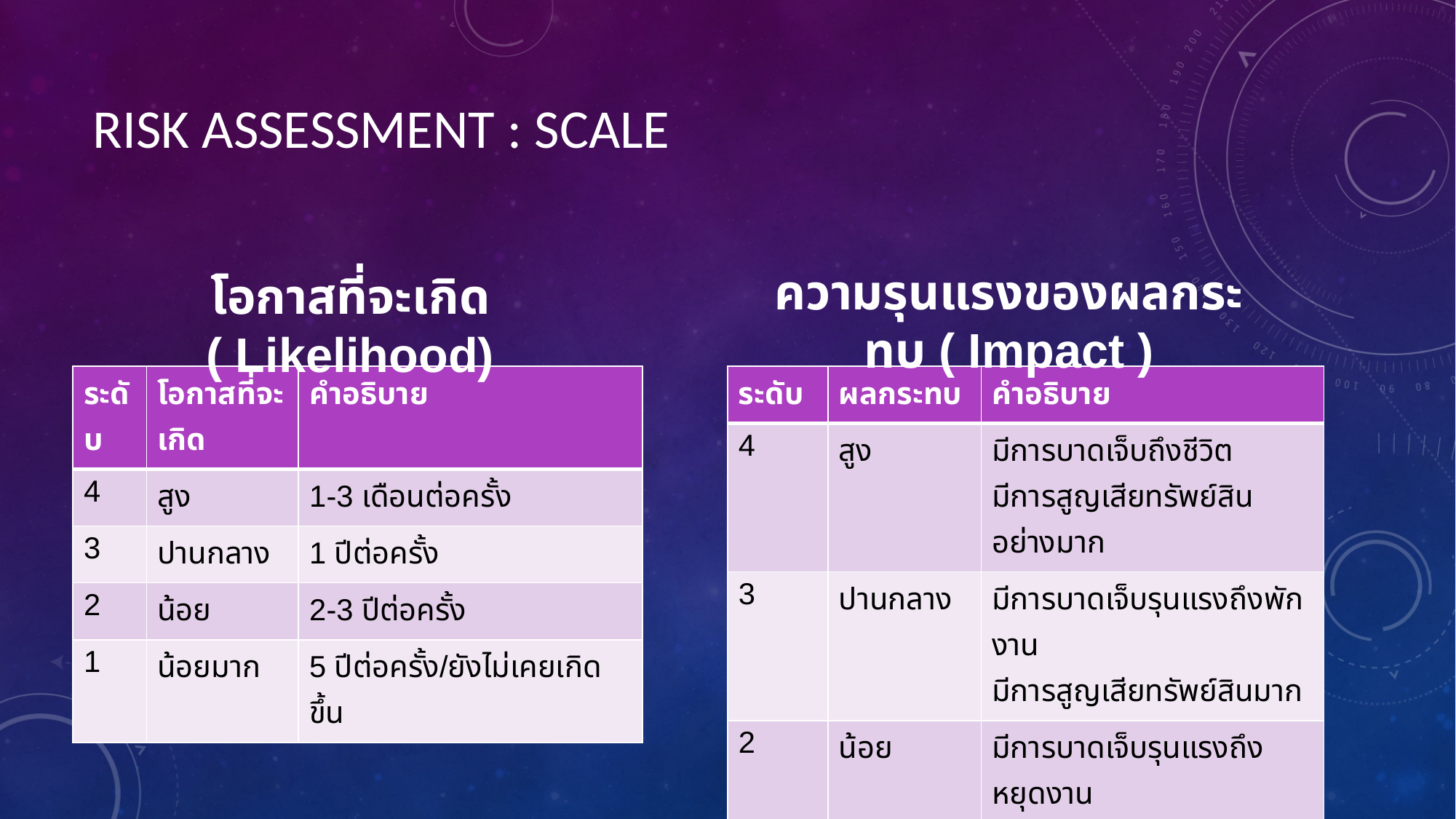

# Risk assessment : scale
ความรุนแรงของผลกระทบ ( Impact )
โอกาสที่จะเกิด ( Likelihood)
| ระดับ | โอกาสที่จะเกิด | คำอธิบาย |
| --- | --- | --- |
| 4 | สูง | 1-3 เดือนต่อครั้ง |
| 3 | ปานกลาง | 1 ปีต่อครั้ง |
| 2 | น้อย | 2-3 ปีต่อครั้ง |
| 1 | น้อยมาก | 5 ปีต่อครั้ง/ยังไม่เคยเกิดขึ้น |
| ระดับ | ผลกระทบ | คำอธิบาย |
| --- | --- | --- |
| 4 | สูง | มีการบาดเจ็บถึงชีวิต มีการสูญเสียทรัพย์สินอย่างมาก |
| 3 | ปานกลาง | มีการบาดเจ็บรุนแรงถึงพักงาน มีการสูญเสียทรัพย์สินมาก |
| 2 | น้อย | มีการบาดเจ็บรุนแรงถึงหยุดงาน มีการสูญเสียทรัพย์สินพอสมควร |
| 1 | น้อยมาก | การบาดเจ็บเล็กน้อย มีการสูญเสียทรัพย์สินเล็กน้อย |